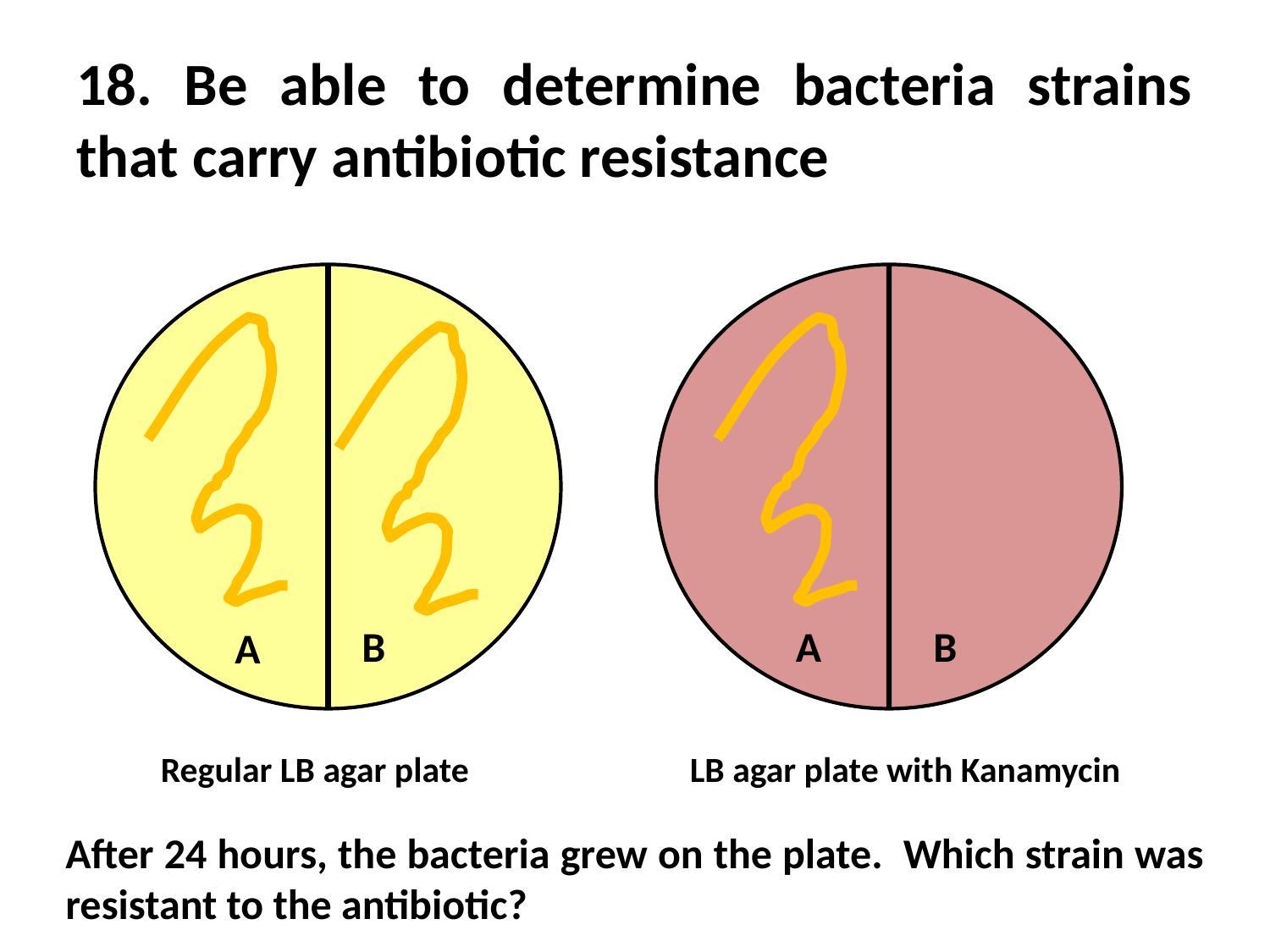

# 18. Be able to determine bacteria strains that carry antibiotic resistance

B
A
B
A
Regular LB agar plate
LB agar plate with Kanamycin
After 24 hours, the bacteria grew on the plate.  Which strain was resistant to the antibiotic?